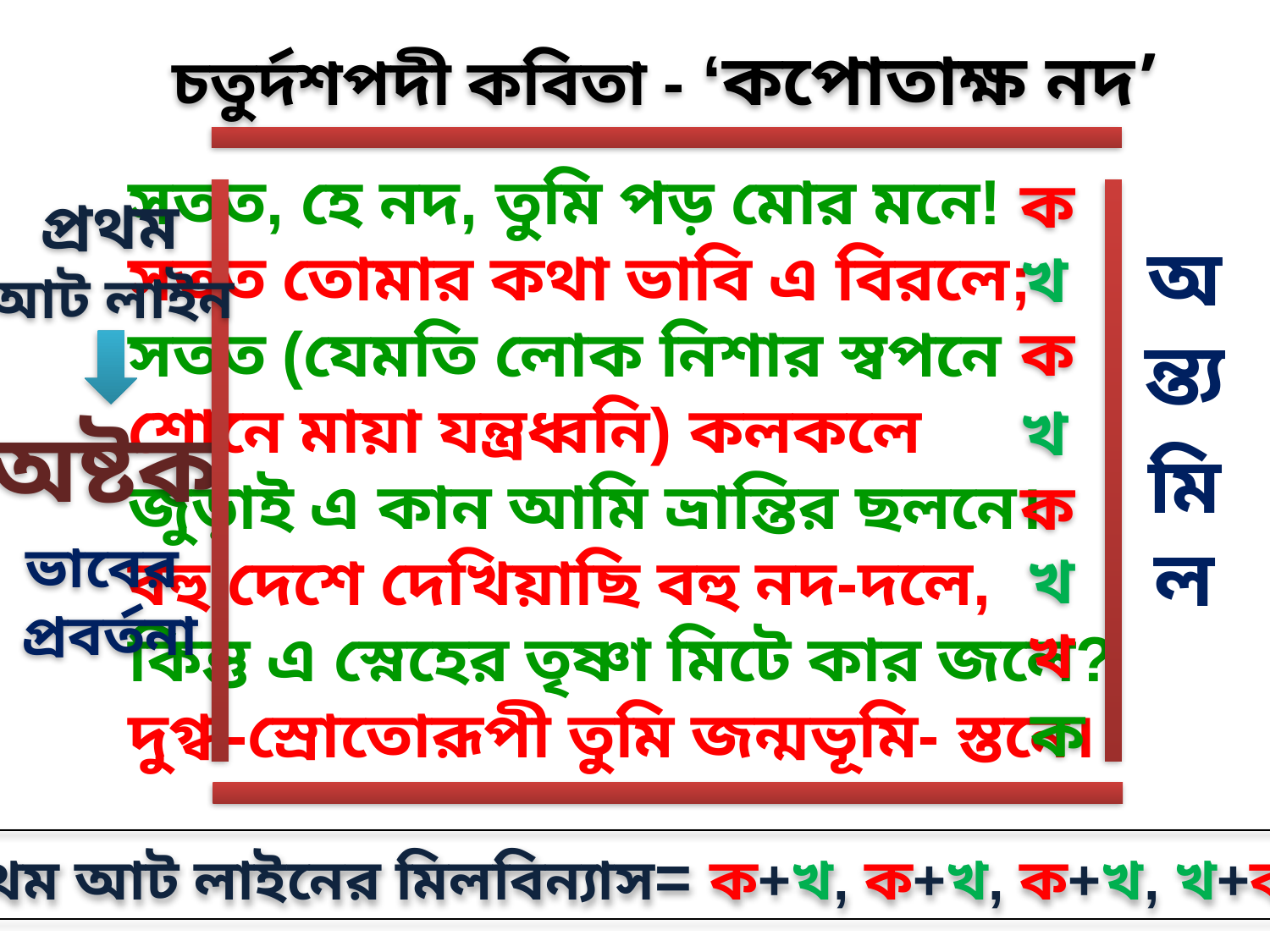

চতুর্দশপদী কবিতা - ‘কপোতাক্ষ নদ’

সতত, হে নদ, তুমি পড় মোর মনে!
সতত তোমার কথা ভাবি এ বিরলে;
সতত (যেমতি লোক নিশার স্বপনে
শোনে মায়া যন্ত্রধ্বনি) কলকলে
জুড়াই এ কান আমি ভ্রান্তির ছলনে।
বহু দেশে দেখিয়াছি বহু নদ-দলে,
কিন্তু এ স্নেহের তৃষ্ণা মিটে কার জলে?
দুগ্ধ-স্রোতোরূপী তুমি জন্মভূমি- স্তনে।
ক
প্রথম
আট লাইন

অ
ন্ত্য

মি
ল
খ
ক

খ
অষ্টক
ক
ভাবের
প্রবর্তনা
খ
খ
ক

প্রথম আট লাইনের মিলবিন্যাস= ক+খ, ক+খ, ক+খ, খ+ক